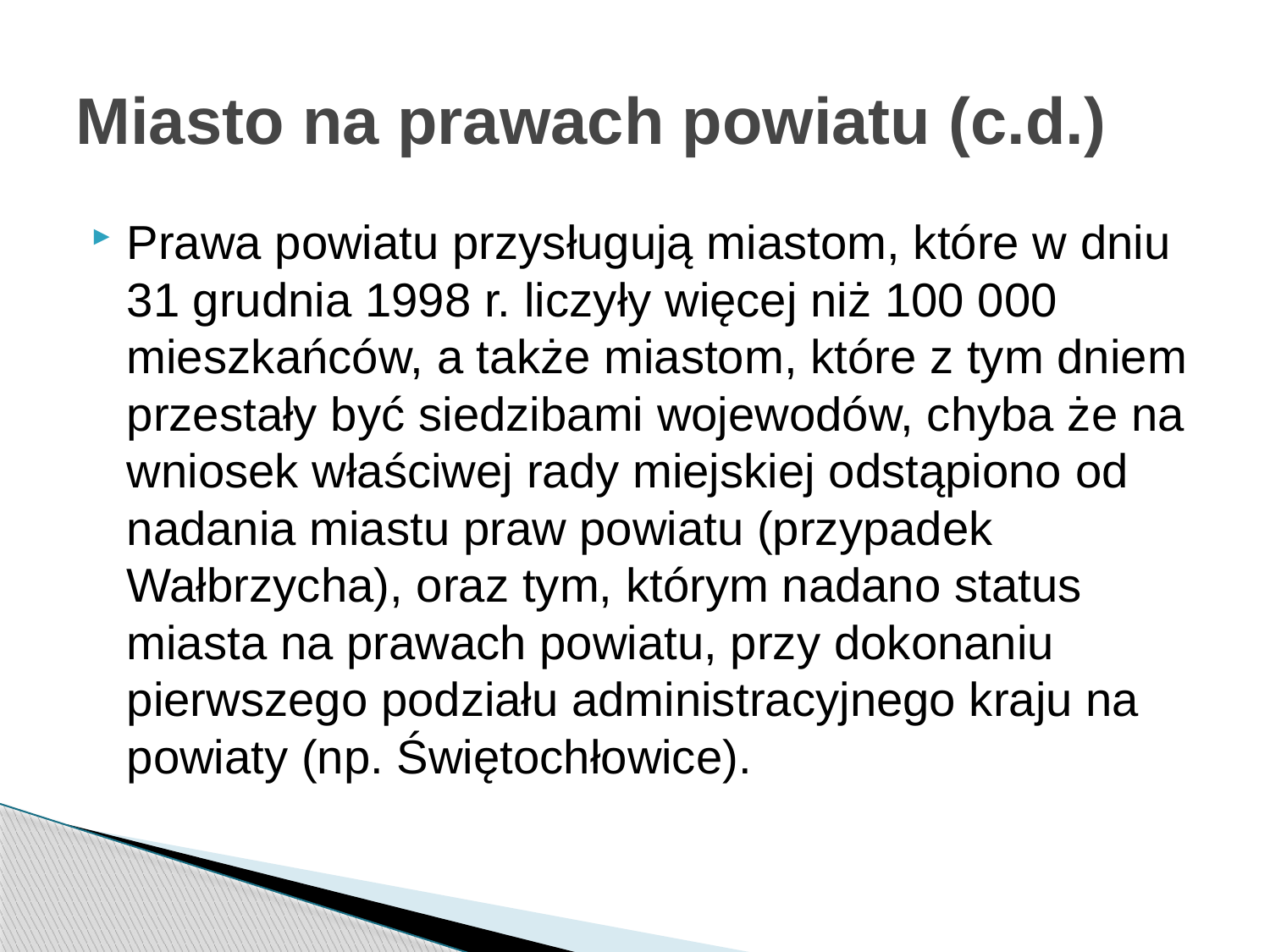

# Miasto na prawach powiatu (c.d.)
Prawa powiatu przysługują miastom, które w dniu 31 grudnia 1998 r. liczyły więcej niż 100 000 mieszkańców, a także miastom, które z tym dniem przestały być siedzibami wojewodów, chyba że na wniosek właściwej rady miejskiej odstąpiono od nadania miastu praw powiatu (przypadek Wałbrzycha), oraz tym, którym nadano status miasta na prawach powiatu, przy dokonaniu pierwszego podziału administracyjnego kraju na powiaty (np. Świętochłowice).